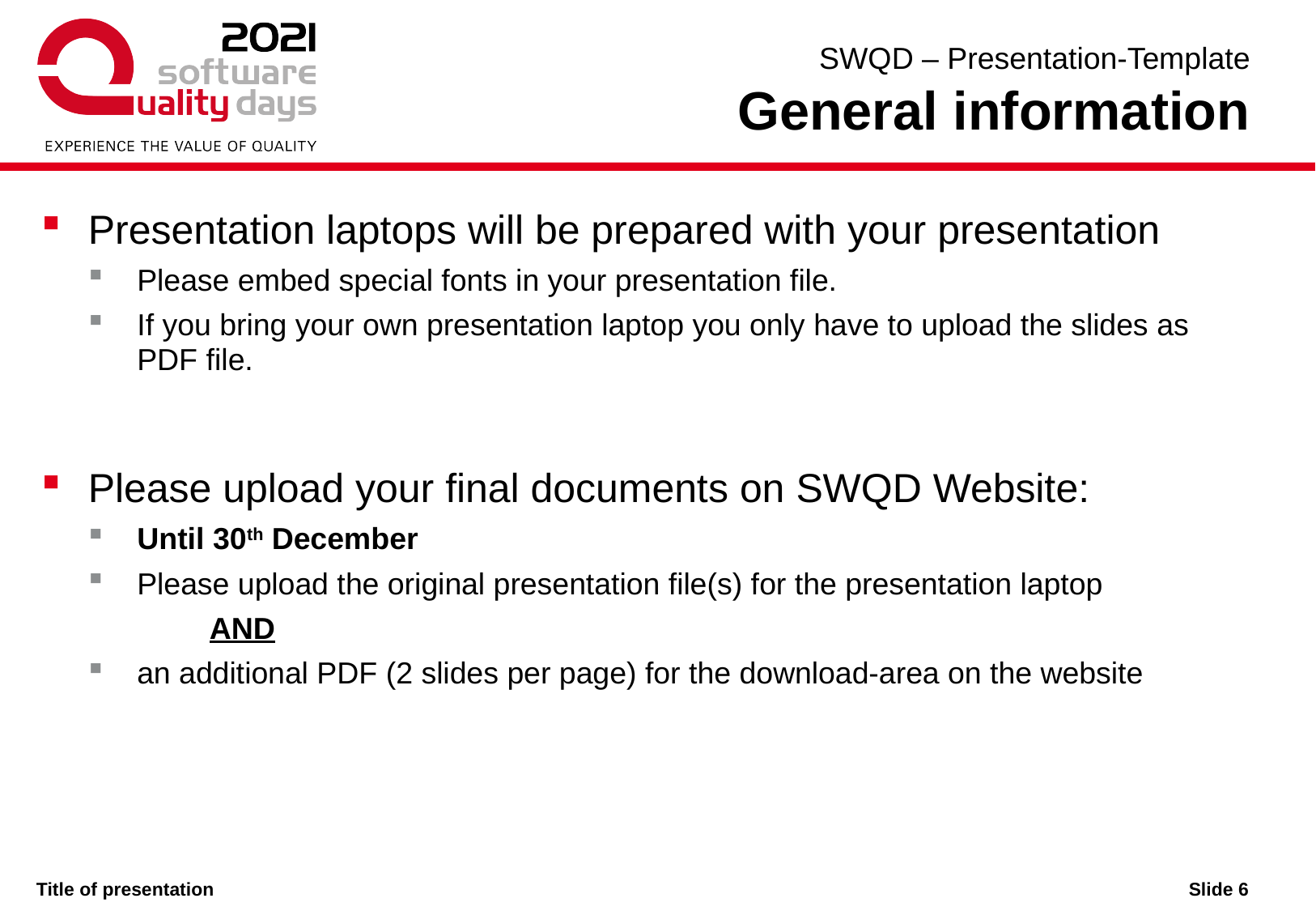

SWQD – Presentation-Template
# General information
Presentation laptops will be prepared with your presentation
Please embed special fonts in your presentation file.
If you bring your own presentation laptop you only have to upload the slides as PDF file.

Please upload your final documents on SWQD Website:
Until 30th December
Please upload the original presentation file(s) for the presentation laptop
	AND
an additional PDF (2 slides per page) for the download-area on the website
 Slide 6